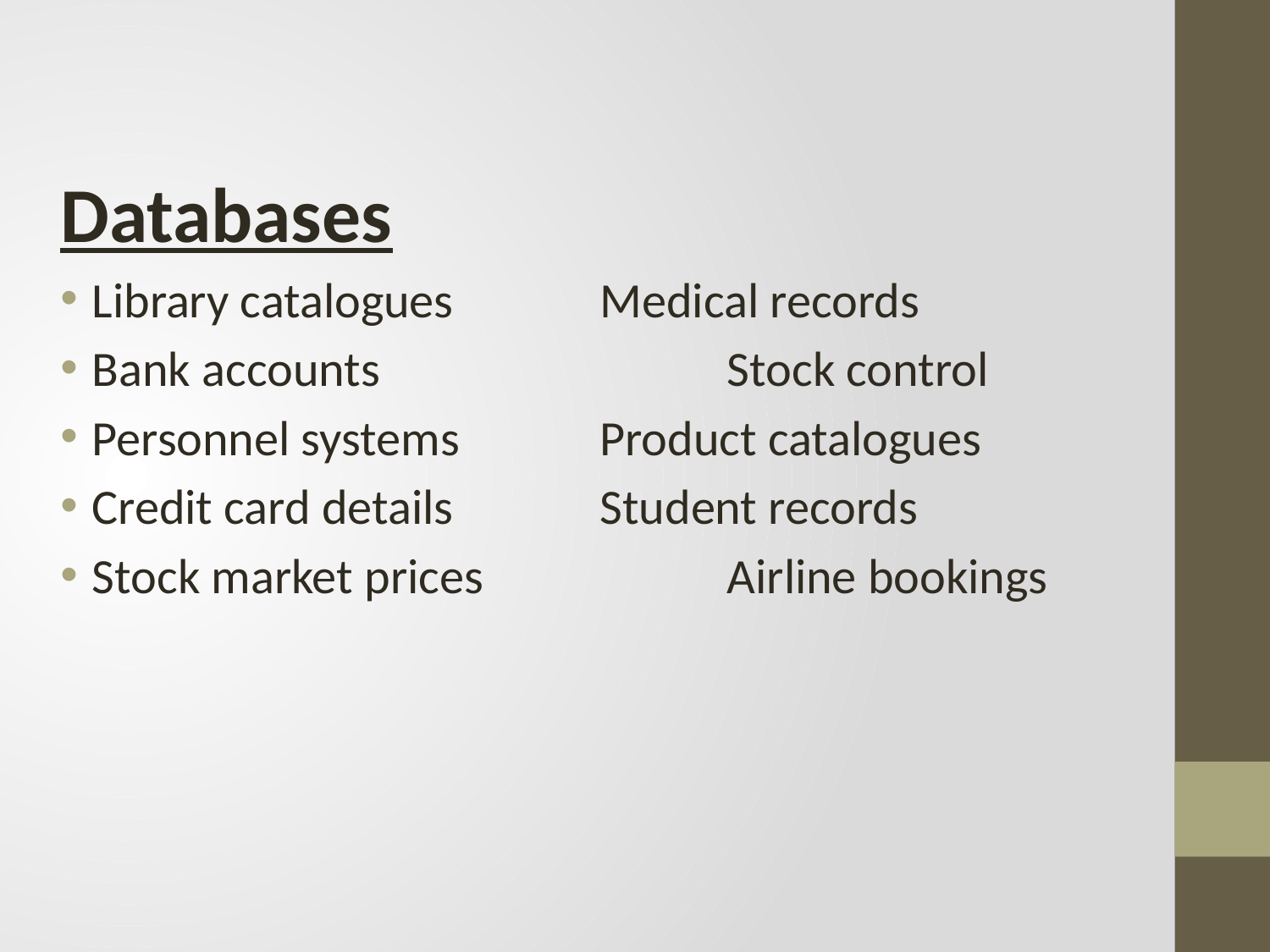

Databases
Library catalogues		Medical records
Bank accounts			Stock control
Personnel systems 		Product catalogues
Credit card details	 	Student records
Stock market prices	 	Airline bookings